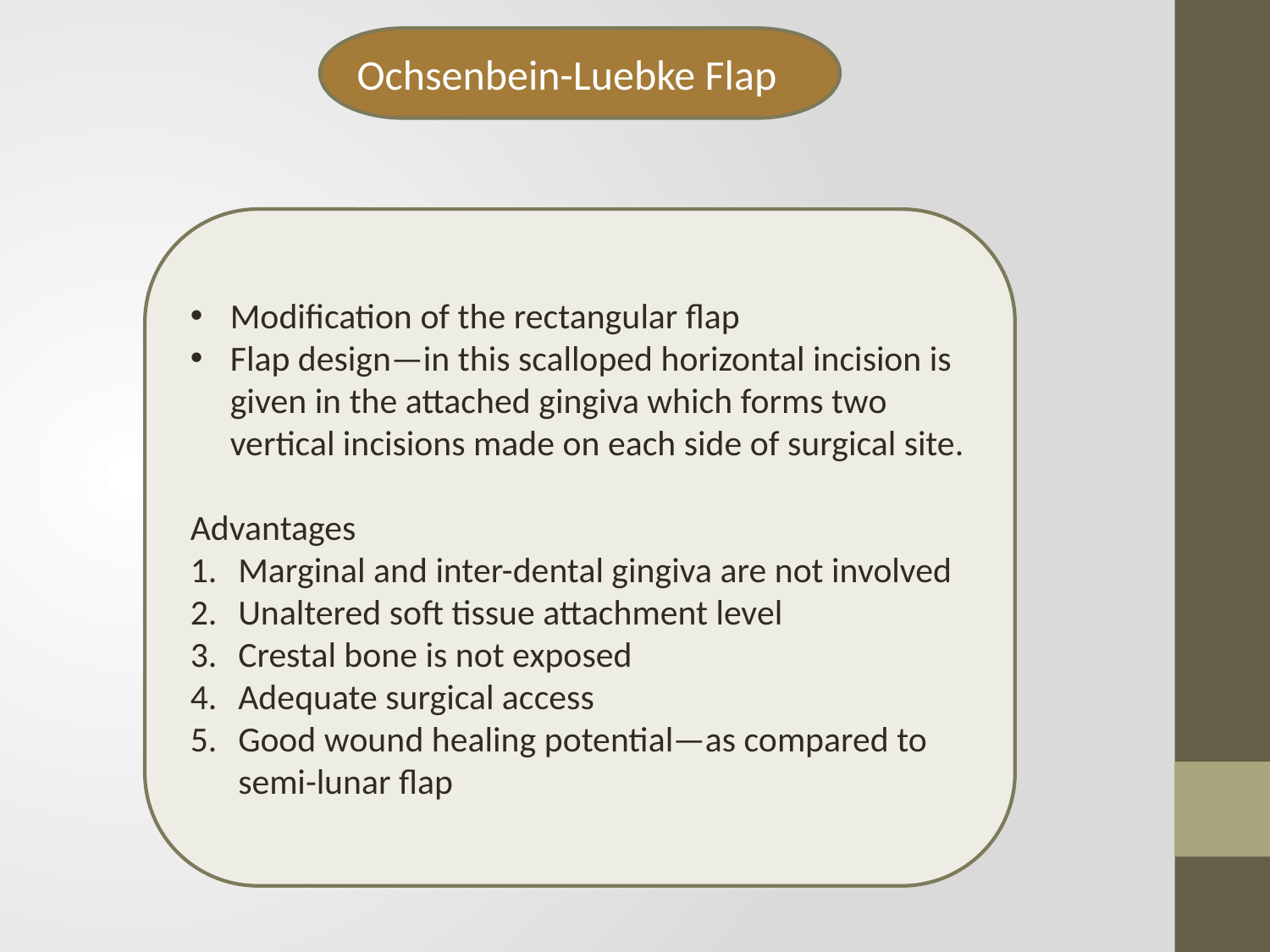

Ochsenbein-Luebke Flap
Modification of the rectangular flap
Flap design—in this scalloped horizontal incision is given in the attached gingiva which forms two vertical incisions made on each side of surgical site.

Advantages
Marginal and inter-dental gingiva are not involved
Unaltered soft tissue attachment level
Crestal bone is not exposed
Adequate surgical access
Good wound healing potential—as compared to semi-lunar flap